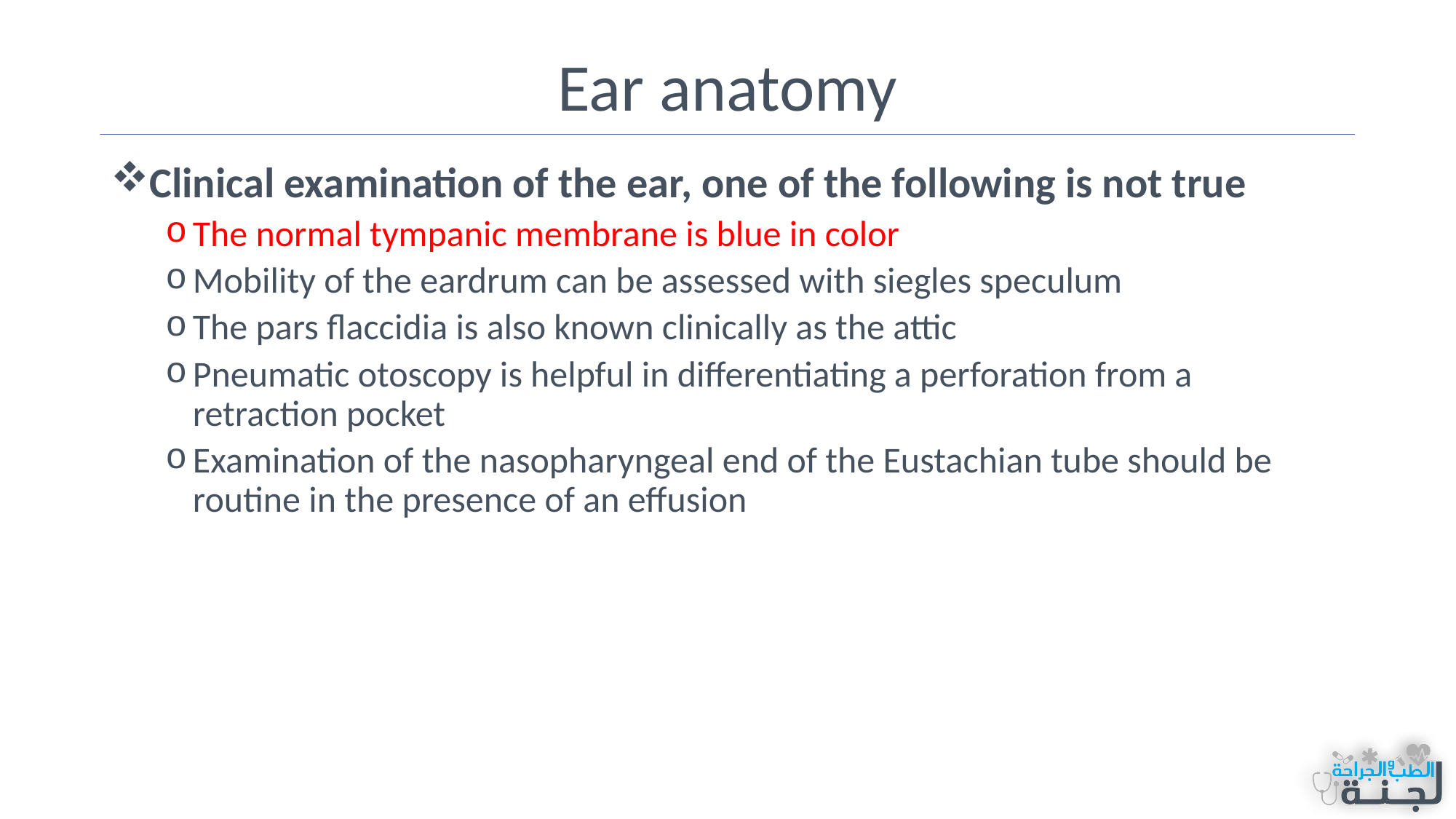

# Ear anatomy
Clinical examination of the ear, one of the following is not true
The normal tympanic membrane is blue in color
Mobility of the eardrum can be assessed with siegles speculum
The pars flaccidia is also known clinically as the attic
Pneumatic otoscopy is helpful in differentiating a perforation from a retraction pocket
Examination of the nasopharyngeal end of the Eustachian tube should be routine in the presence of an effusion